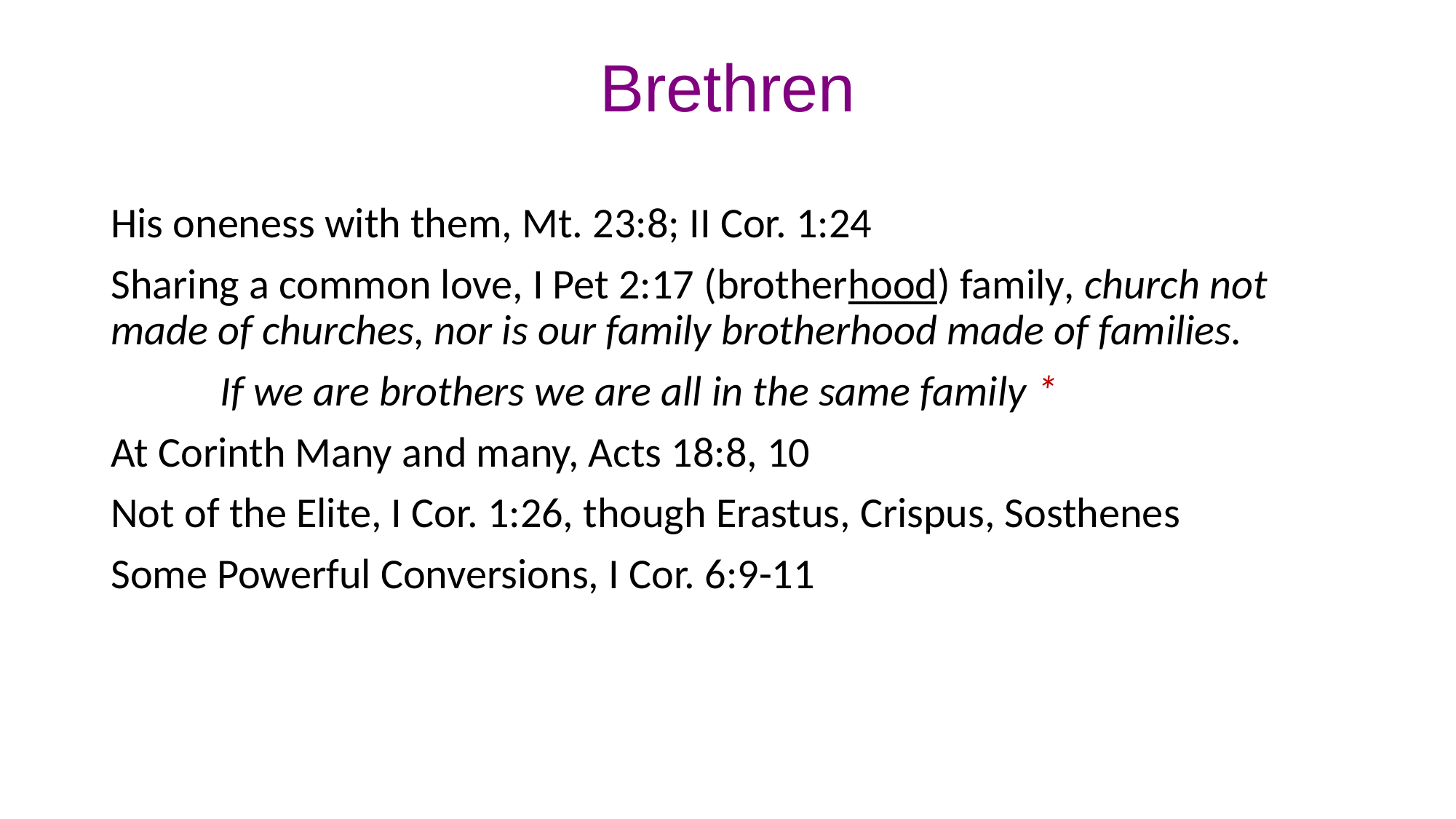

# Brethren

His oneness with them, Mt. 23:8; II Cor. 1:24
Sharing a common love, I Pet 2:17 (brotherhood) family, church not made of churches, nor is our family brotherhood made of families.
	If we are brothers we are all in the same family *
At Corinth Many and many, Acts 18:8, 10
Not of the Elite, I Cor. 1:26, though Erastus, Crispus, Sosthenes
Some Powerful Conversions, I Cor. 6:9-11